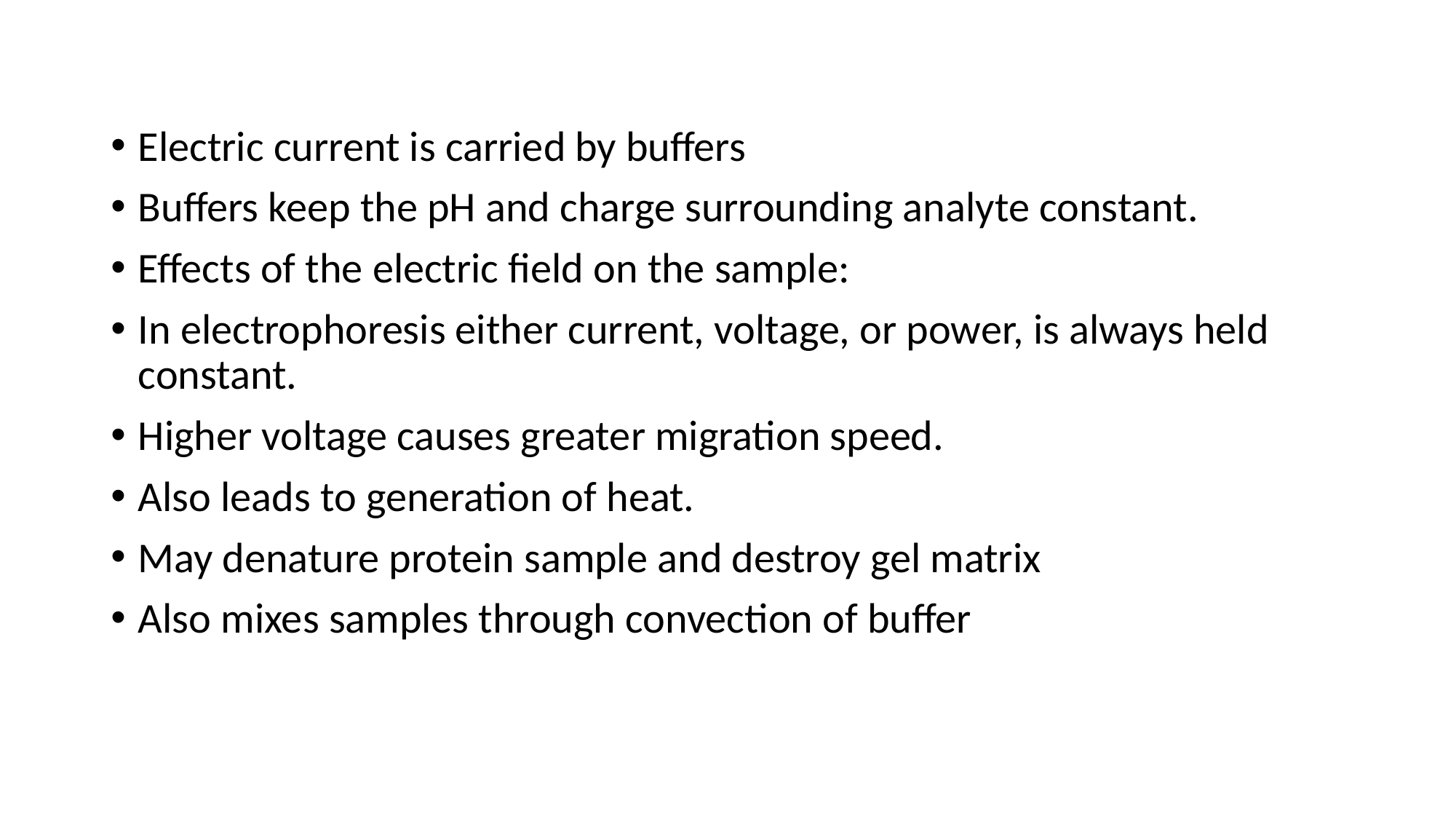

Electric current is carried by buffers
Buffers keep the pH and charge surrounding analyte constant.
Effects of the electric field on the sample:
In electrophoresis either current, voltage, or power, is always held constant.
Higher voltage causes greater migration speed.
Also leads to generation of heat.
May denature protein sample and destroy gel matrix
Also mixes samples through convection of buffer